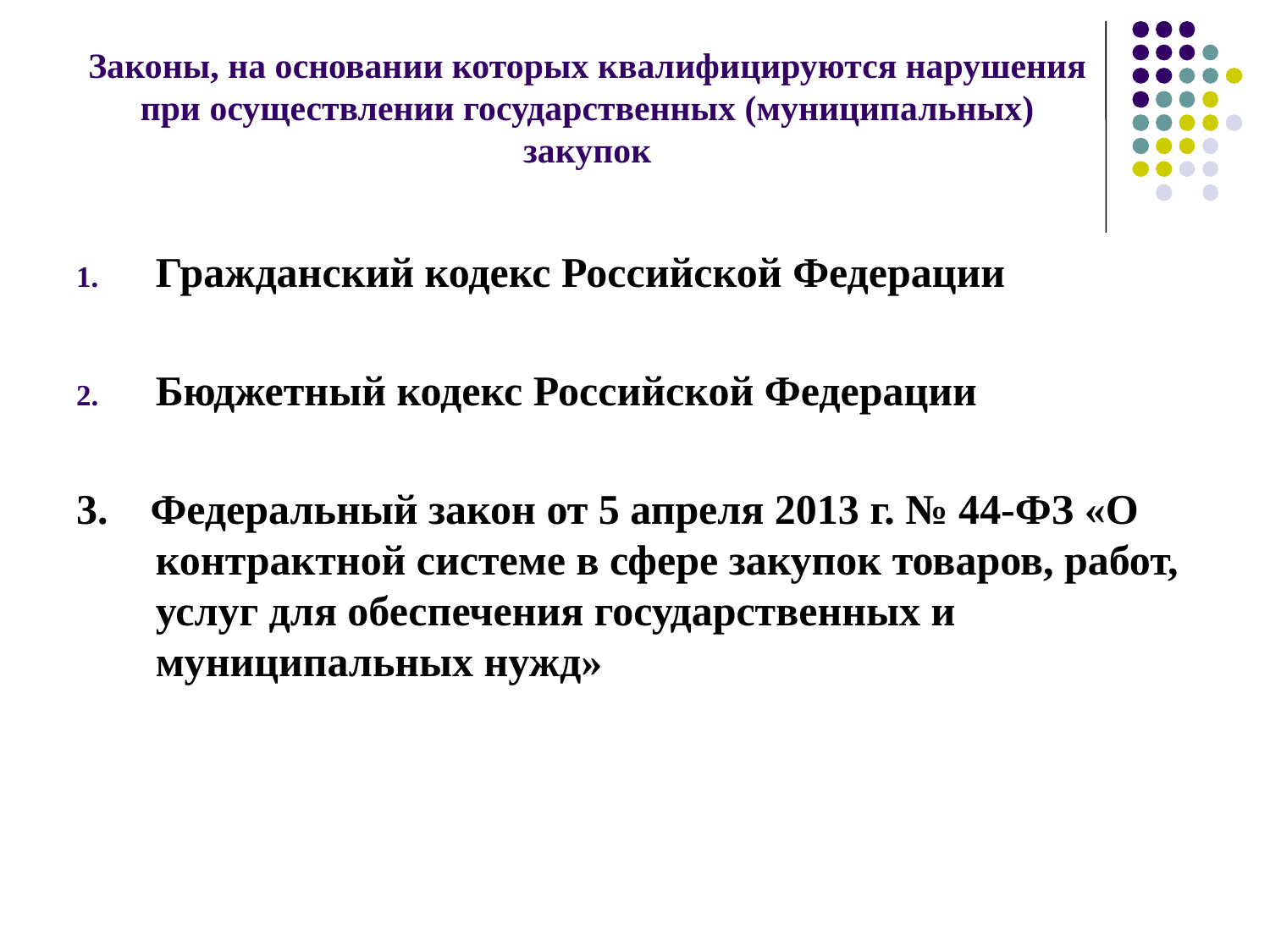

# Законы, на основании которых квалифицируются нарушения при осуществлении государственных (муниципальных) закупок
Гражданский кодекс Российской Федерации

Бюджетный кодекс Российской Федерации

3.    Федеральный закон от 5 апреля 2013 г. № 44-ФЗ «О контрактной системе в сфере закупок товаров, работ, услуг для обеспечения государственных и муниципальных нужд»